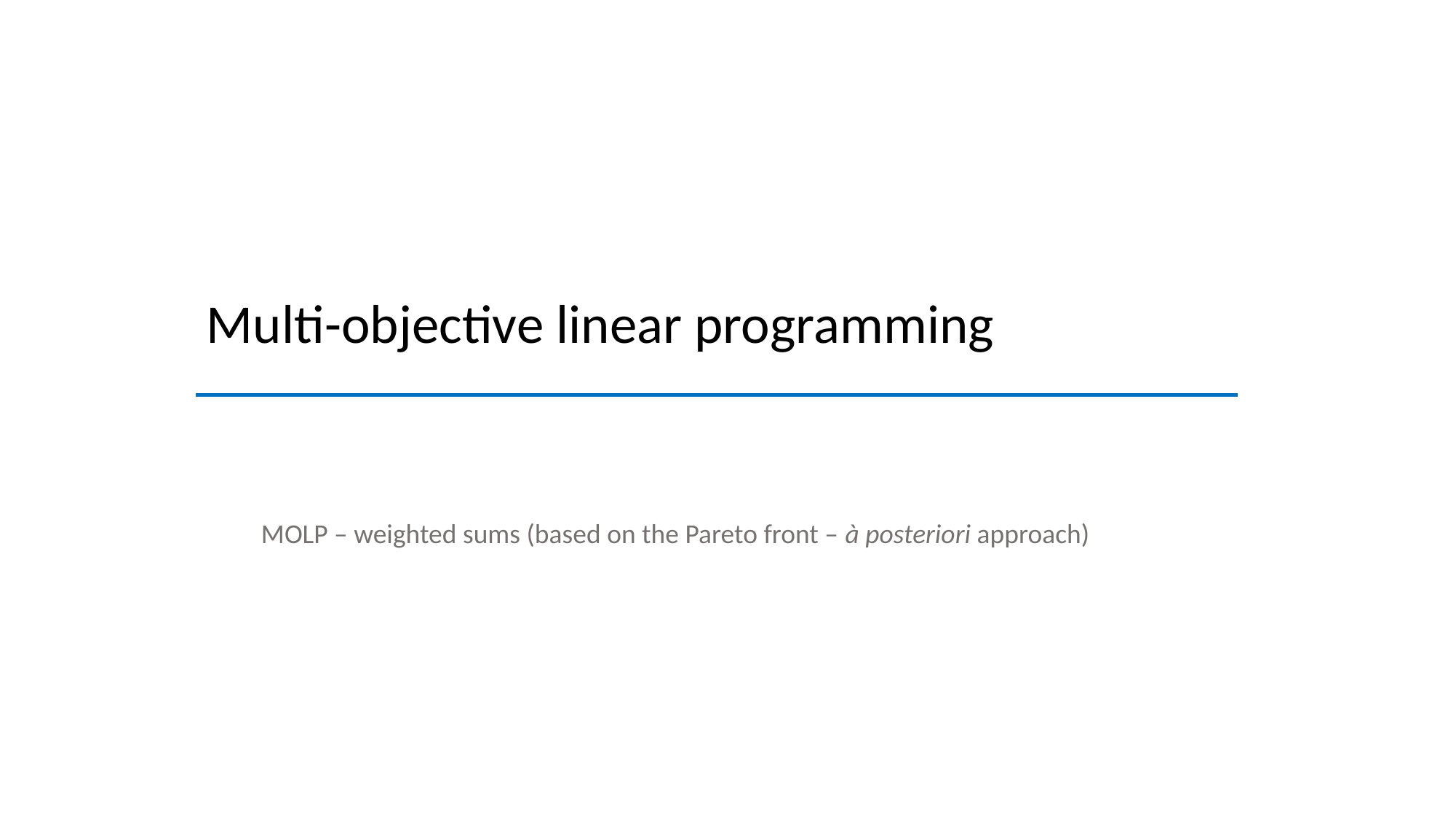

Multi-objective linear programming
MOLP – weighted sums (based on the Pareto front – à posteriori approach)